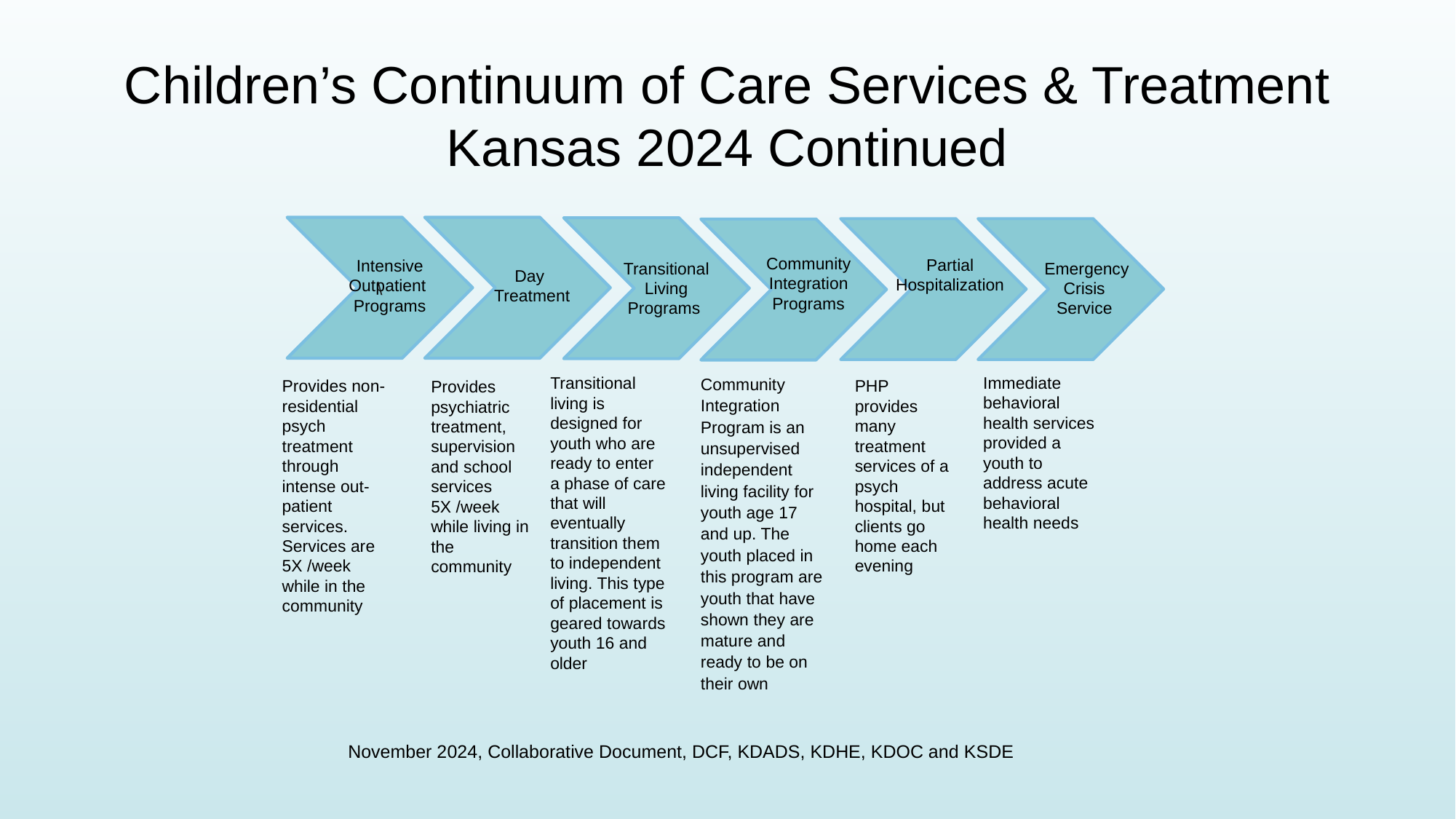

# Children’s Continuum of Care Services & Treatment Kansas 2024 Continued
\

Community Integration Programs
Partial Hospitalization
Intensive Outpatient  Programs
Transitional Living Programs
Emergency Crisis
Service
Day
Treatment
Community Integration Program is an unsupervised independent living facility for youth age 17 and up. The youth placed in this program are youth that have shown they are mature and ready to be on their own
Immediate behavioral health services provided a youth to address acute  behavioral health needs
Transitional living is designed for youth who are ready to enter a phase of care that will eventually transition them to independent living. This type of placement is geared towards youth 16 and older
Provides non-residential psych treatment through intense out-patient services.  Services are 5X /week while in the community
PHP provides many treatment services of a psych hospital, but clients go home each evening
Provides psychiatric treatment, supervision and school services 5X /week while living in the community

November 2024, Collaborative Document, DCF, KDADS, KDHE, KDOC and KSDE